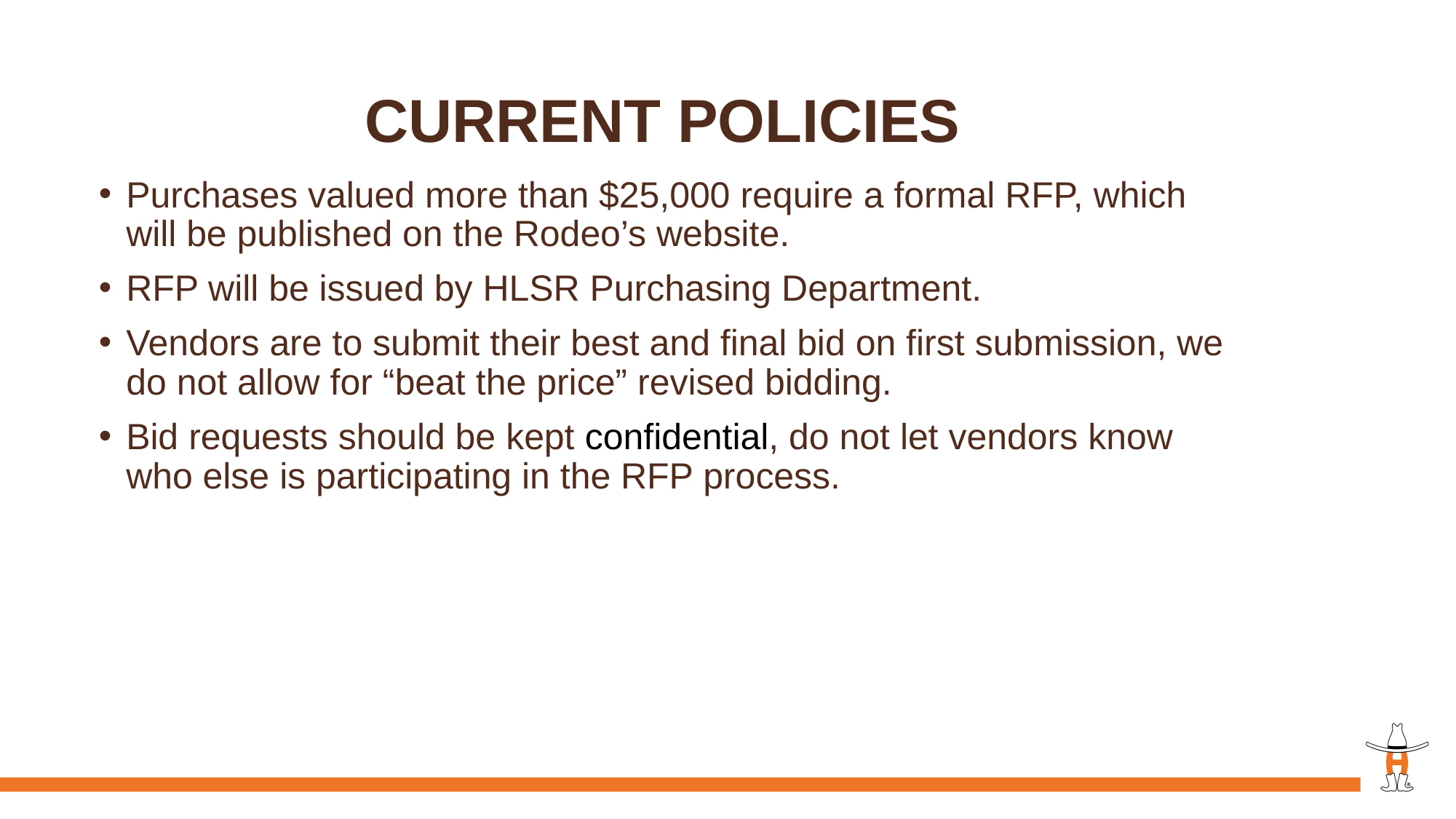

# CURRENT POLICIES
Purchases valued more than $25,000 require a formal RFP, which will be published on the Rodeo’s website.
RFP will be issued by HLSR Purchasing Department.
Vendors are to submit their best and final bid on first submission, we do not allow for “beat the price” revised bidding.
Bid requests should be kept confidential, do not let vendors know who else is participating in the RFP process.